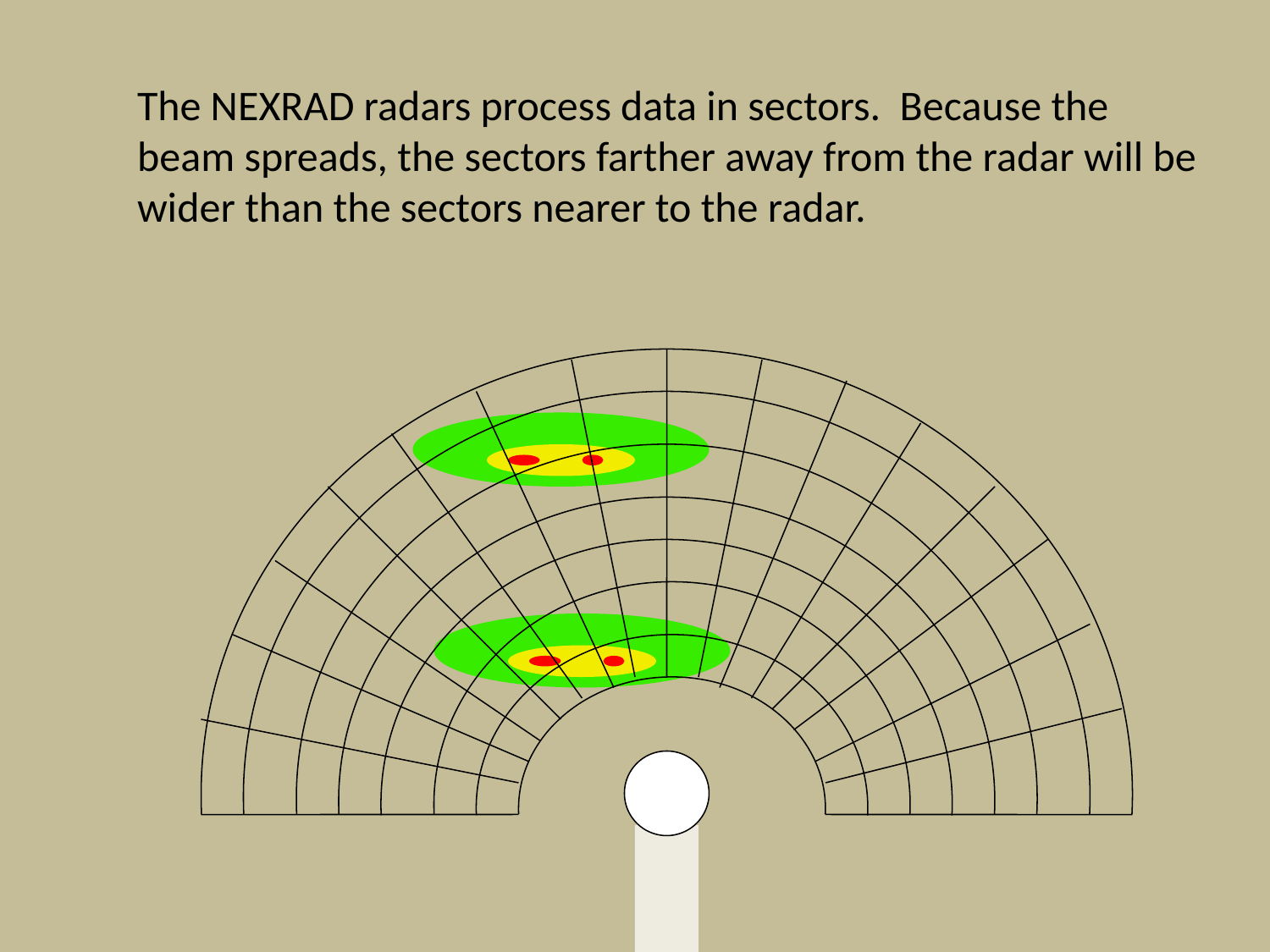

The NEXRAD radars process data in sectors.  Because the beam spreads, the sectors farther away from the radar will be wider than the sectors nearer to the radar.